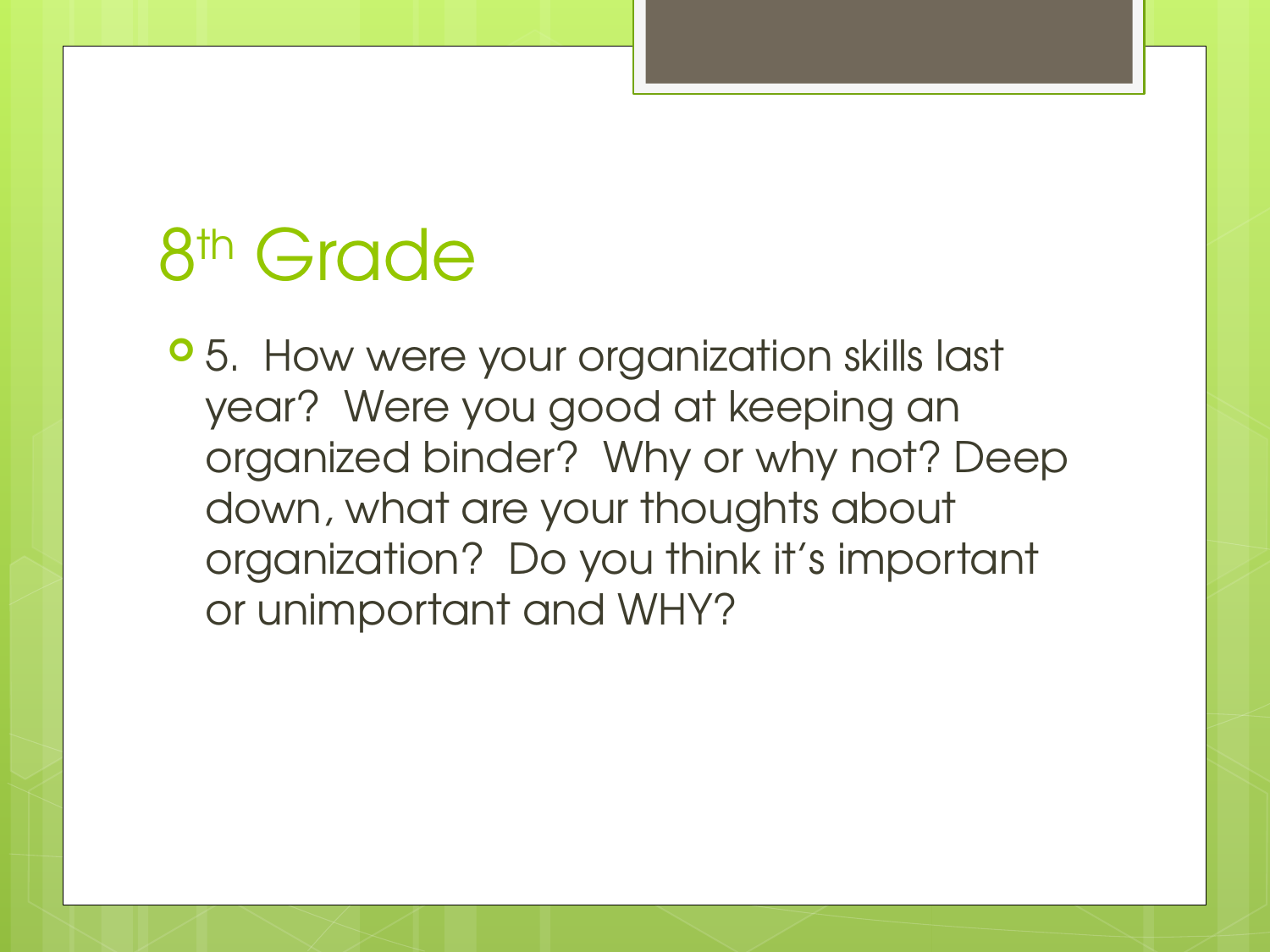

# 8th Grade
5.  How were your organization skills last year?  Were you good at keeping an organized binder?  Why or why not? Deep down, what are your thoughts about organization?  Do you think it’s important or unimportant and WHY?